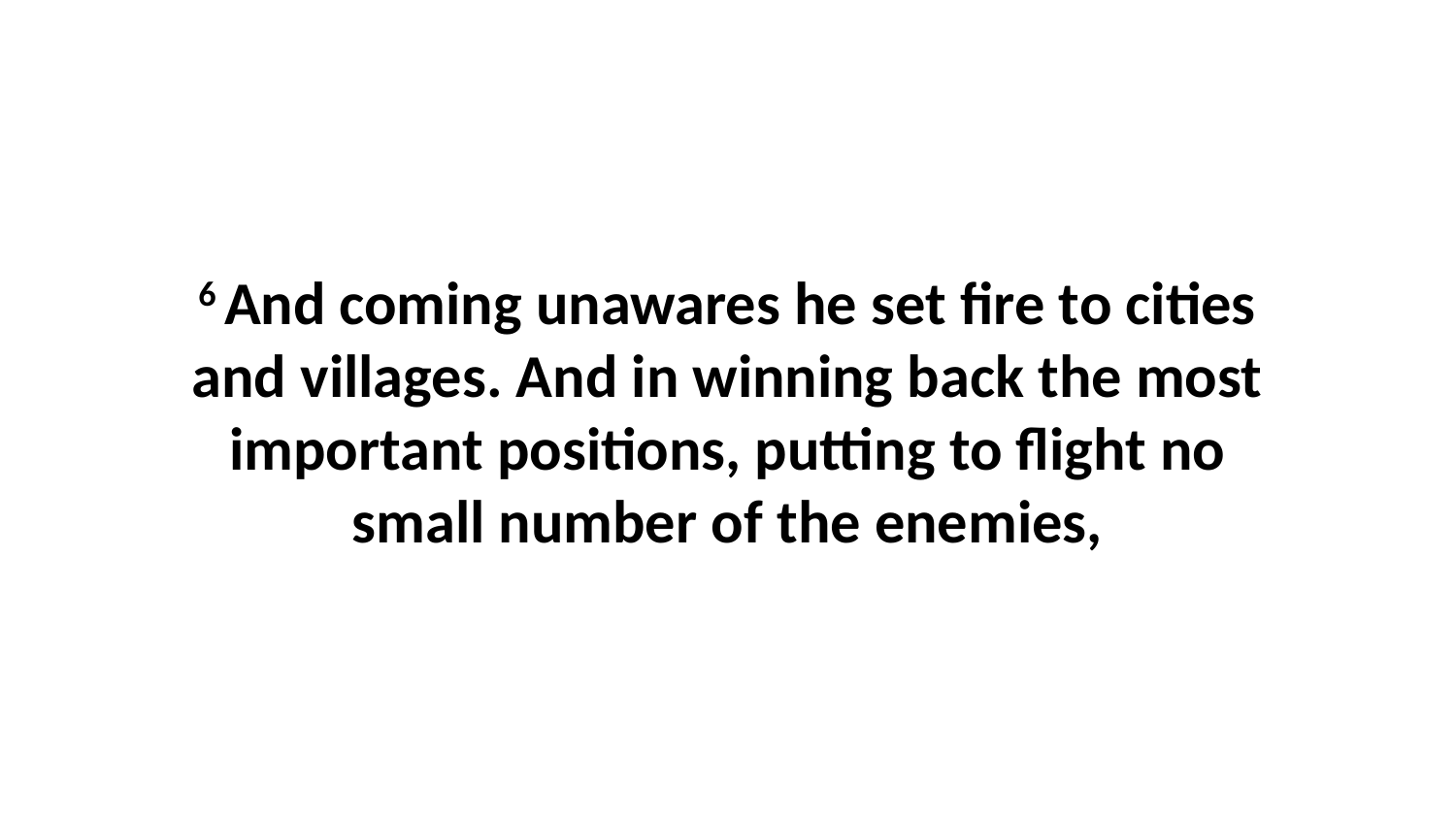

6 And coming unawares he set fire to cities and villages. And in winning back the most important positions, putting to flight no small number of the enemies,